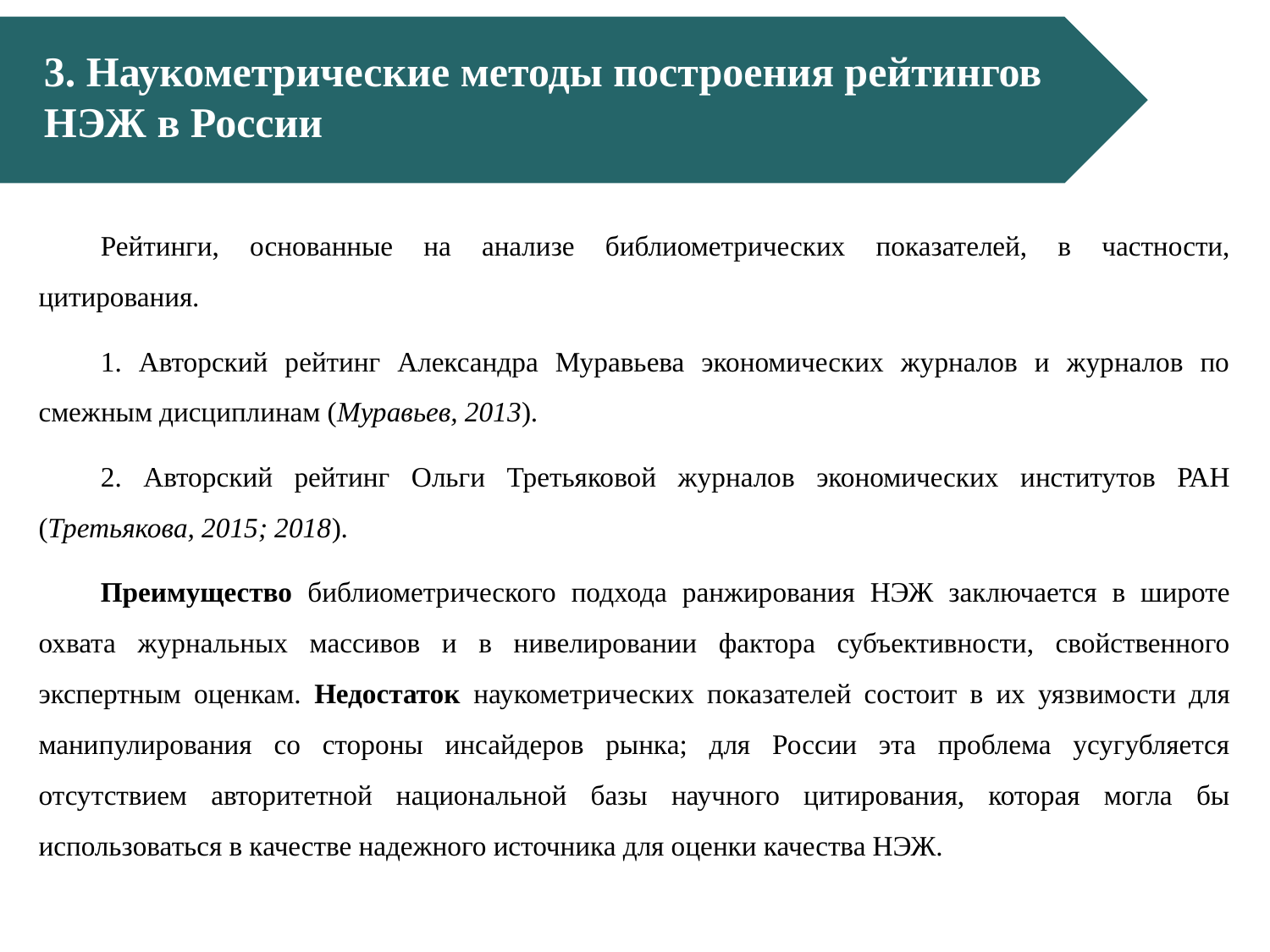

3. Наукометрические методы построения рейтингов
НЭЖ в России
Рейтинги, основанные на анализе библиометрических показателей, в частности, цитирования.
1. Авторский рейтинг Александра Муравьева экономических журналов и журналов по смежным дисциплинам (Муравьев, 2013).
2. Авторский рейтинг Ольги Третьяковой журналов экономических институтов РАН (Третьякова, 2015; 2018).
Преимущество библиометрического подхода ранжирования НЭЖ заключается в широте охвата журнальных массивов и в нивелировании фактора субъективности, свойственного экспертным оценкам. Недостаток наукометрических показателей состоит в их уязвимости для манипулирования со стороны инсайдеров рынка; для России эта проблема усугубляется отсутствием авторитетной национальной базы научного цитирования, которая могла бы использоваться в качестве надежного источника для оценки качества НЭЖ.